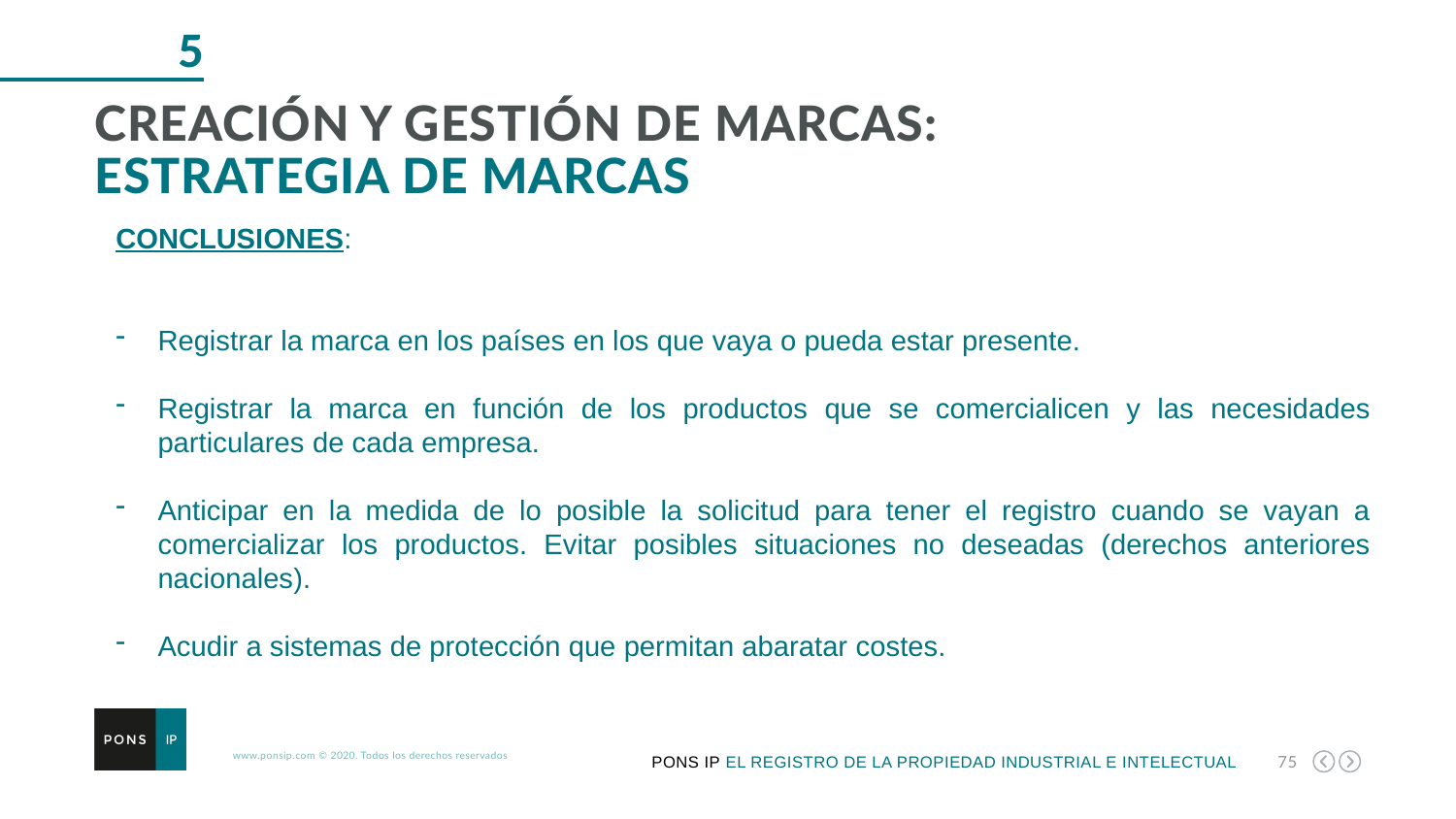

5
Creación y gestión de marcas:
Estrategia de marcas
CONCLUSIONES:

Registrar la marca en los países en los que vaya o pueda estar presente.

Registrar la marca en función de los productos que se comercialicen y las necesidades particulares de cada empresa.

Anticipar en la medida de lo posible la solicitud para tener el registro cuando se vayan a comercializar los productos. Evitar posibles situaciones no deseadas (derechos anteriores nacionales).

Acudir a sistemas de protección que permitan abaratar costes.